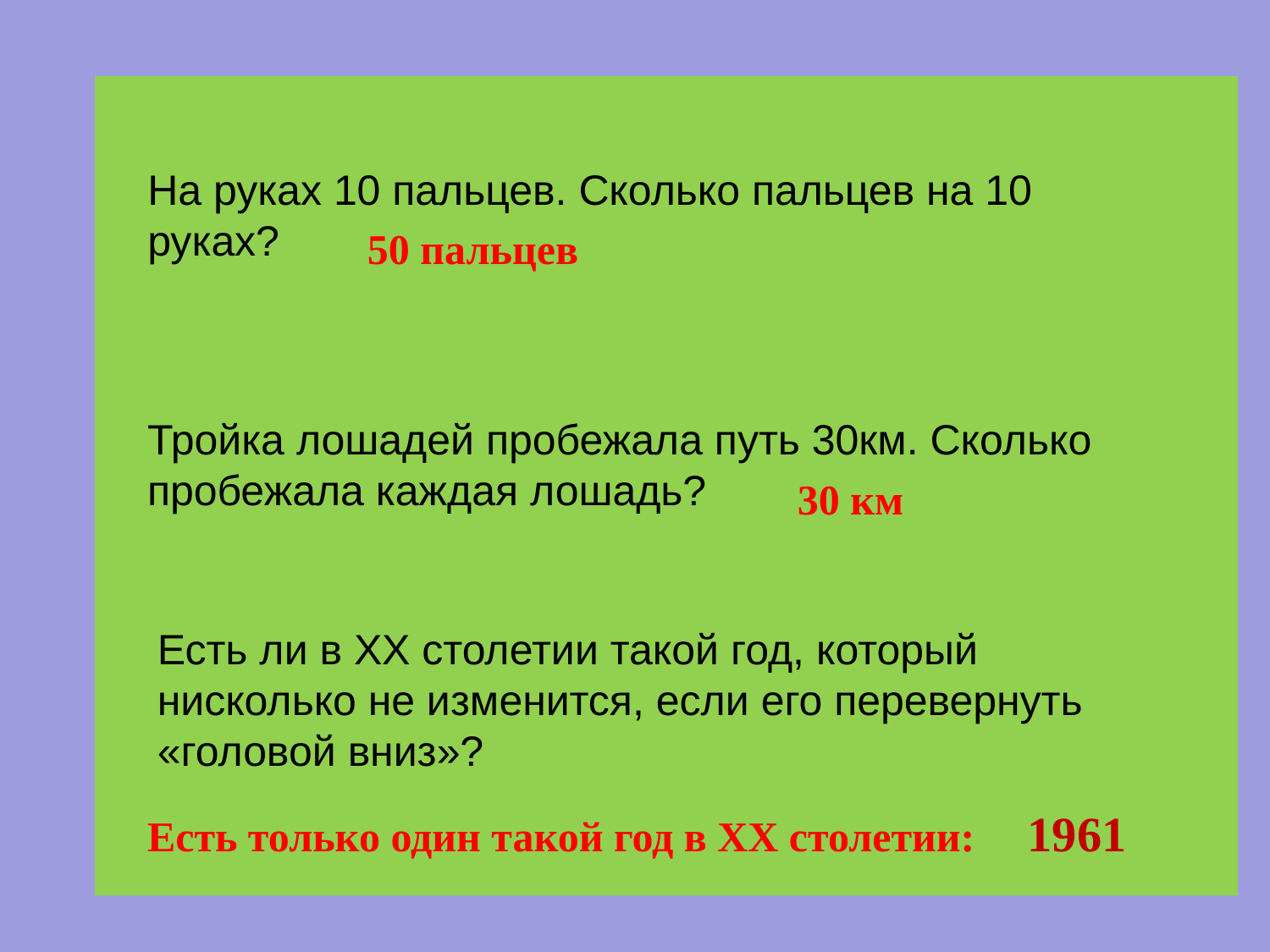

На руках 10 пальцев. Сколько пальцев на 10 руках?
50 пальцев
Тройка лошадей пробежала путь 30км. Сколько пробежала каждая лошадь?
30 км
Есть ли в ХХ столетии такой год, который нисколько не изменится, если его перевернуть «головой вниз»?
Есть только один такой год в ХХ столетии:     1961